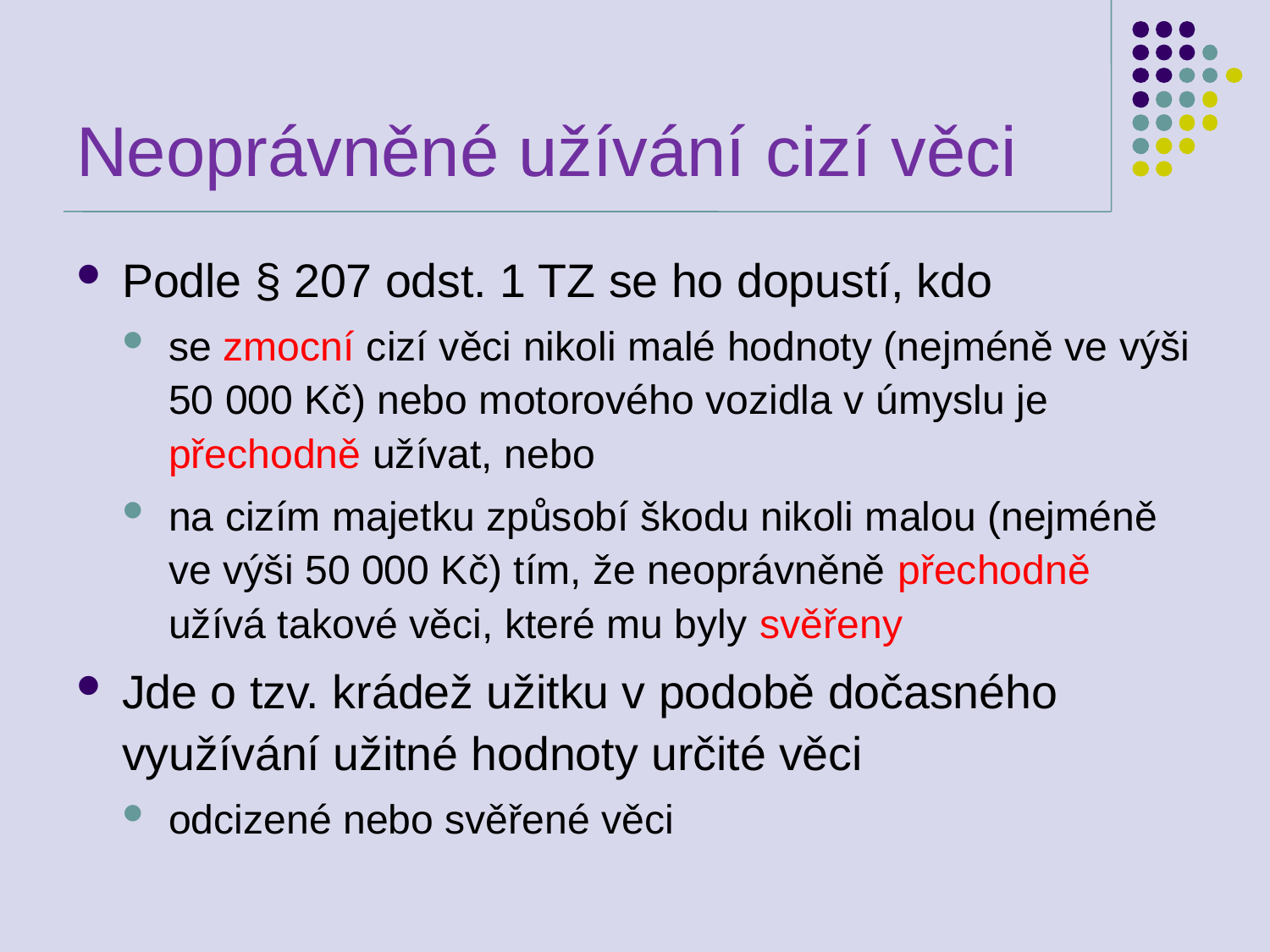

# Neoprávněné užívání cizí věci
Podle § 207 odst. 1 TZ se ho dopustí, kdo
se zmocní cizí věci nikoli malé hodnoty (nejméně ve výši 50 000 Kč) nebo motorového vozidla v úmyslu je přechodně užívat, nebo
na cizím majetku způsobí škodu nikoli malou (nejméně ve výši 50 000 Kč) tím, že neoprávněně přechodně užívá takové věci, které mu byly svěřeny
Jde o tzv. krádež užitku v podobě dočasného využívání užitné hodnoty určité věci
odcizené nebo svěřené věci